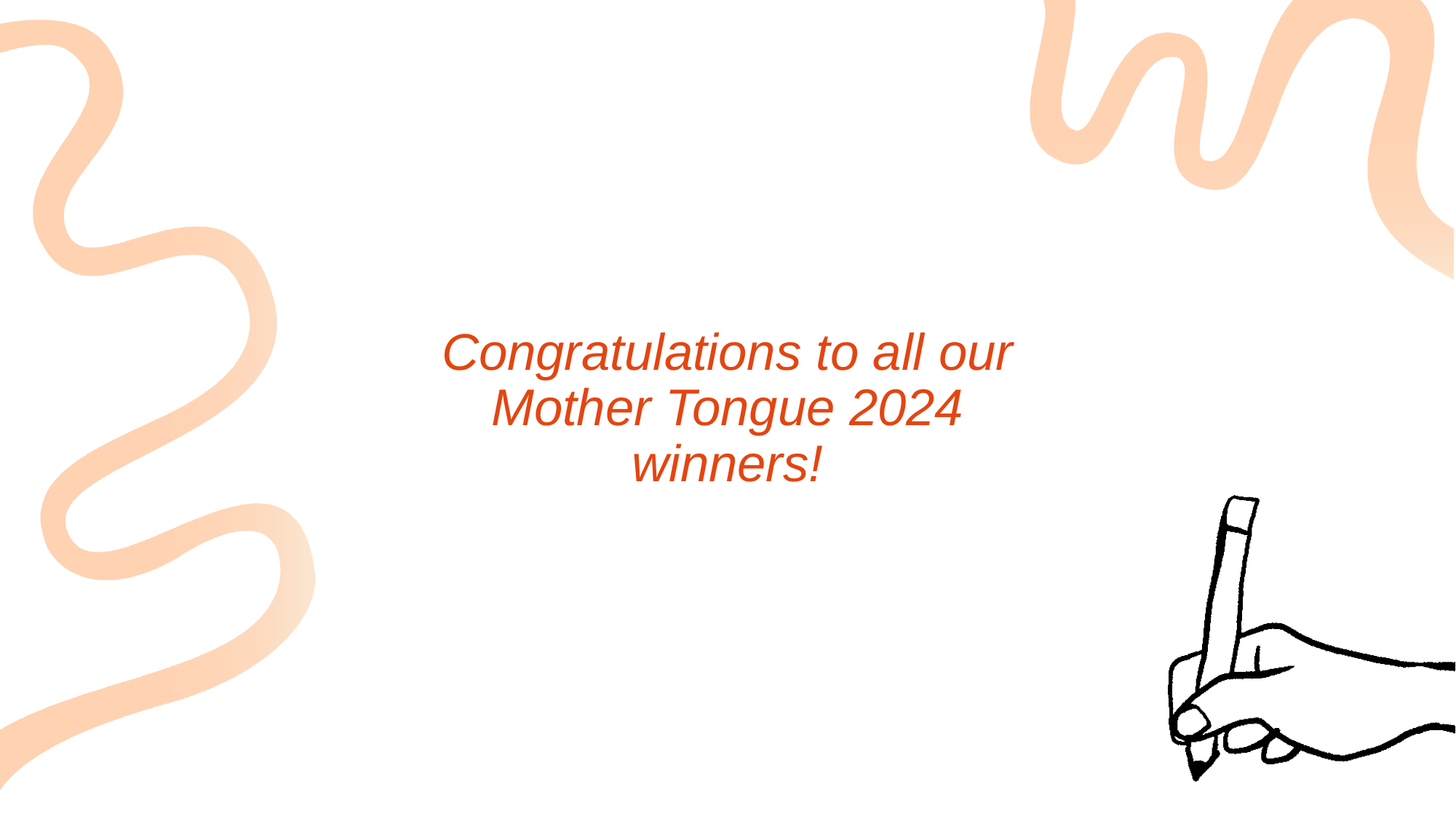

Congratulations to all our Mother Tongue 2024 winners!